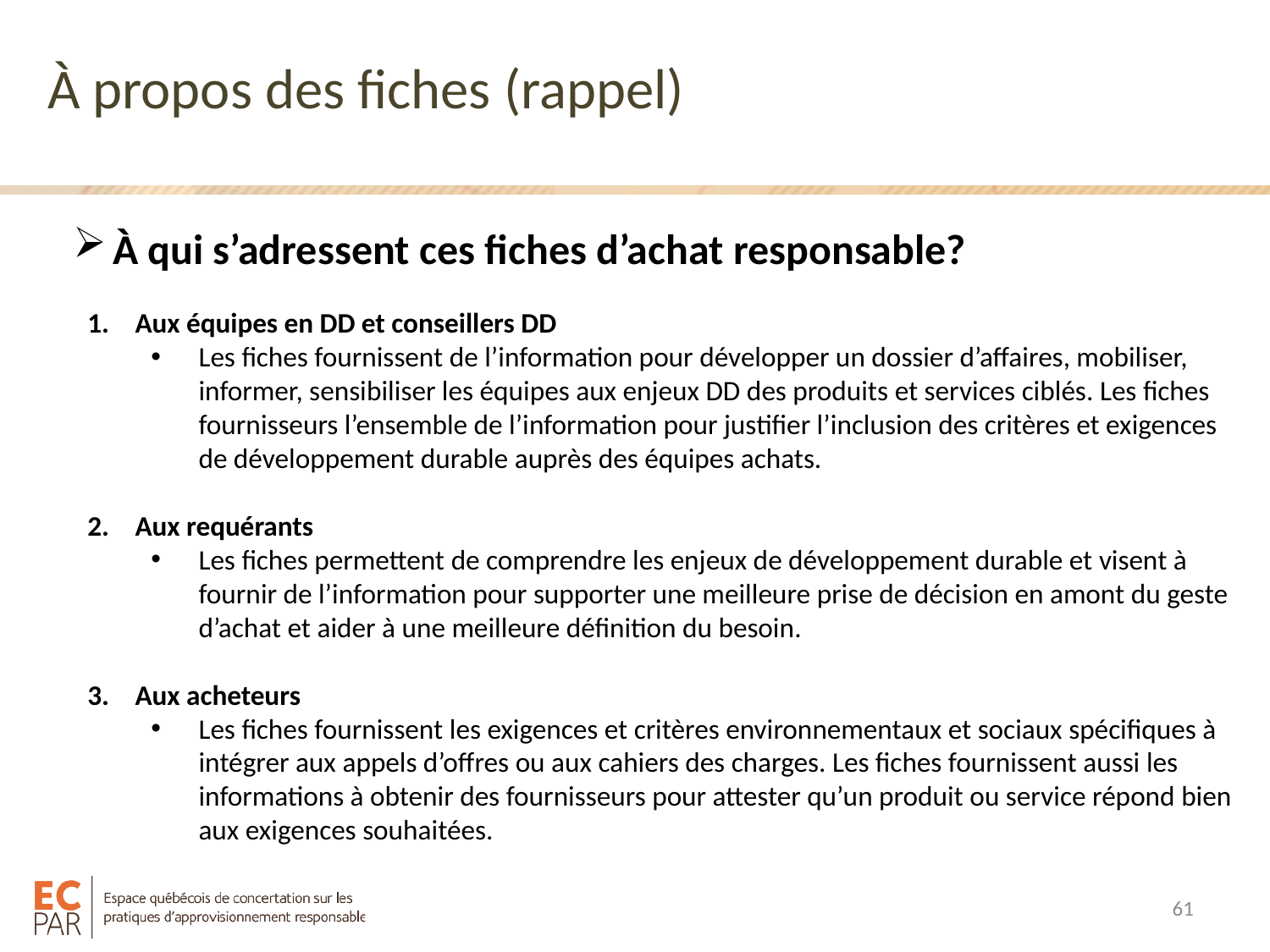

# À propos des fiches (rappel)
À qui s’adressent ces fiches d’achat responsable?
Aux équipes en DD et conseillers DD
Les fiches fournissent de l’information pour développer un dossier d’affaires, mobiliser, informer, sensibiliser les équipes aux enjeux DD des produits et services ciblés. Les fiches fournisseurs l’ensemble de l’information pour justifier l’inclusion des critères et exigences de développement durable auprès des équipes achats.

Aux requérants
Les fiches permettent de comprendre les enjeux de développement durable et visent à fournir de l’information pour supporter une meilleure prise de décision en amont du geste d’achat et aider à une meilleure définition du besoin.

Aux acheteurs
Les fiches fournissent les exigences et critères environnementaux et sociaux spécifiques à intégrer aux appels d’offres ou aux cahiers des charges. Les fiches fournissent aussi les informations à obtenir des fournisseurs pour attester qu’un produit ou service répond bien aux exigences souhaitées.
61